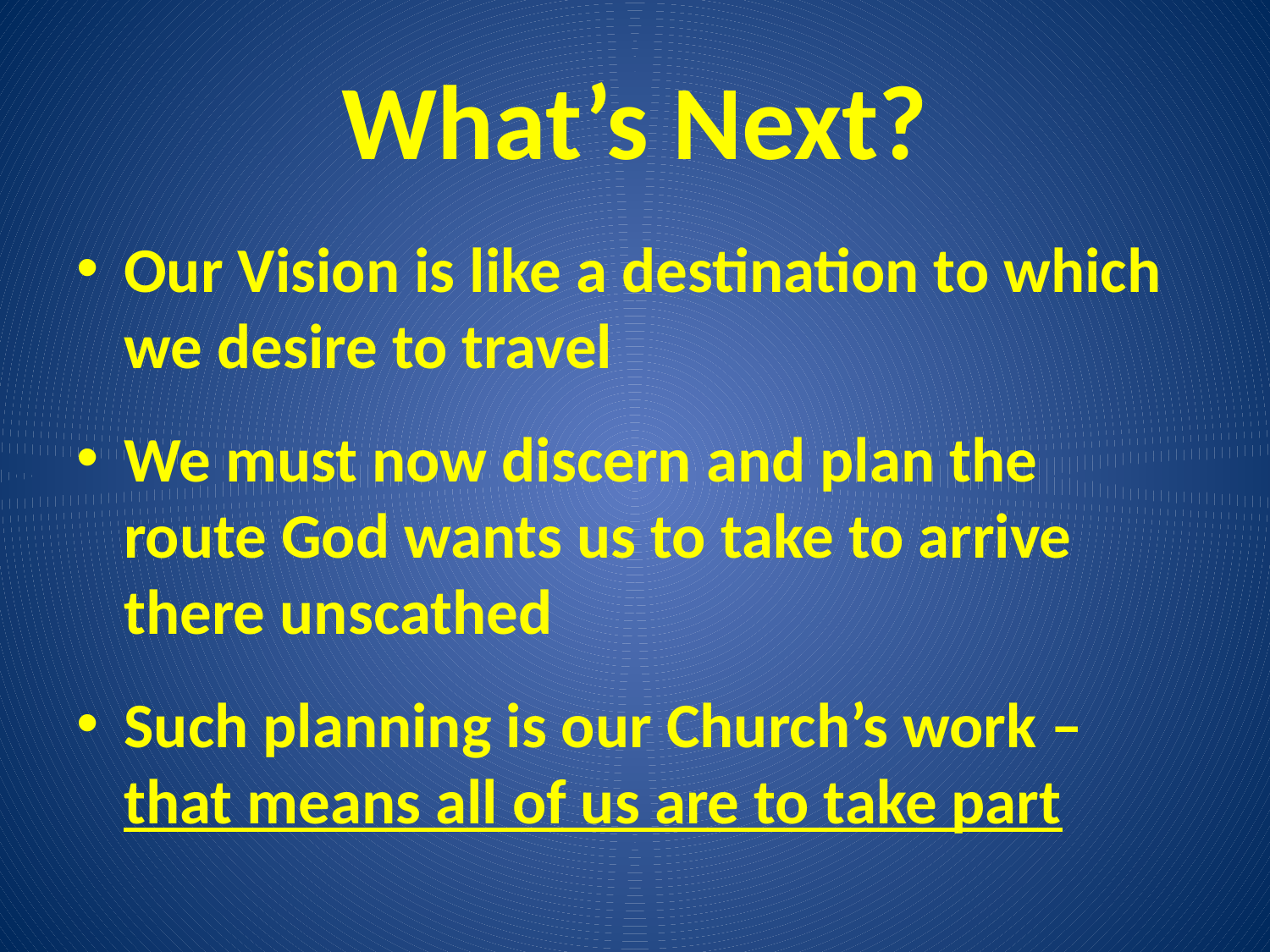

# What’s Next?
Our Vision is like a destination to which we desire to travel

We must now discern and plan the route God wants us to take to arrive there unscathed

Such planning is our Church’s work – that means all of us are to take part